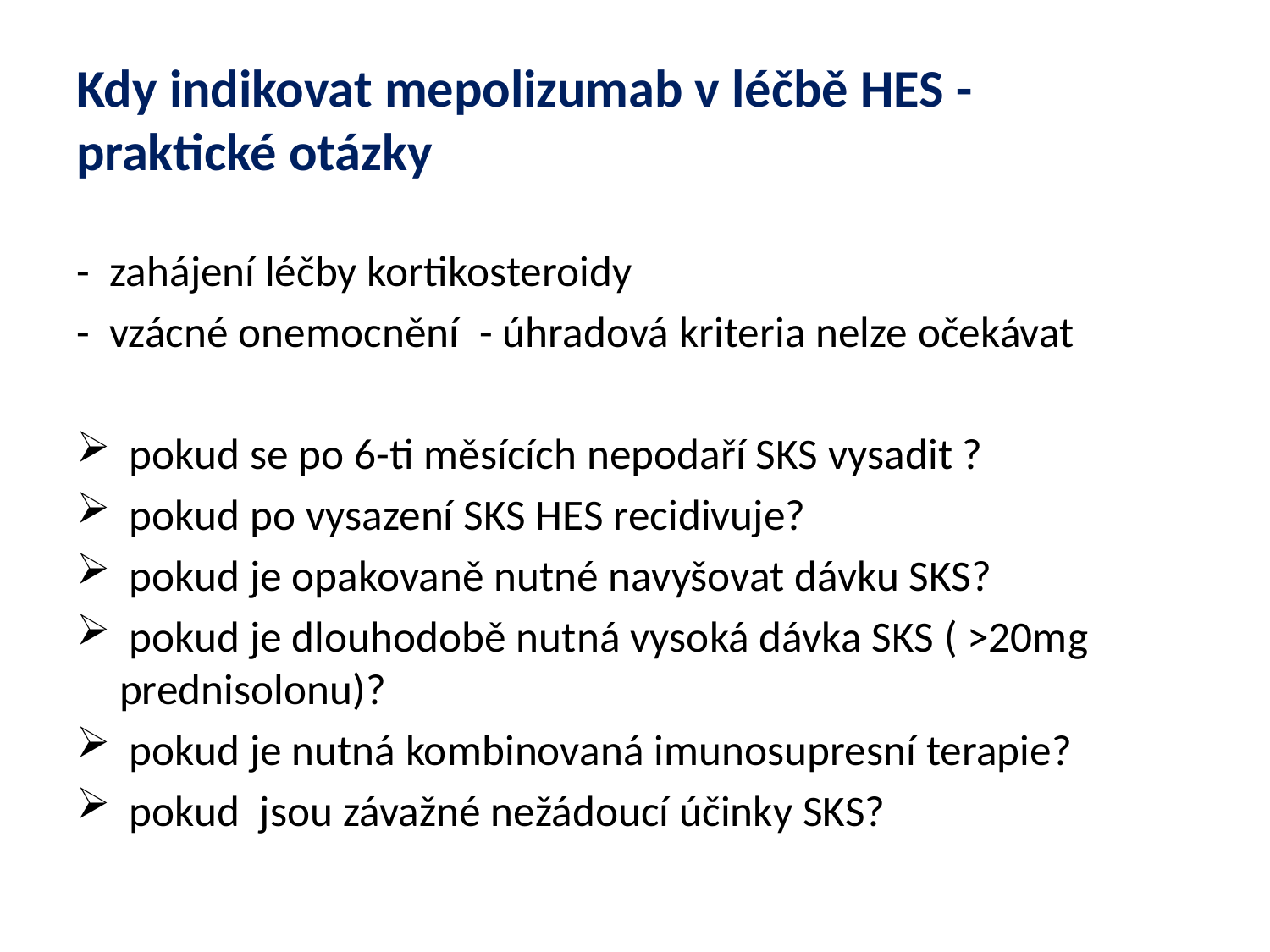

# Kdy indikovat mepolizumab v léčbě HES - praktické otázky

-  zahájení léčby kortikosteroidy
-  vzácné onemocnění  - úhradová kriteria nelze očekávat

 pokud se po 6-ti měsících nepodaří SKS vysadit ?
 pokud po vysazení SKS HES recidivuje?
 pokud je opakovaně nutné navyšovat dávku SKS?
 pokud je dlouhodobě nutná vysoká dávka SKS ( >20mg prednisolonu)?
 pokud je nutná kombinovaná imunosupresní terapie?
 pokud  jsou závažné nežádoucí účinky SKS?